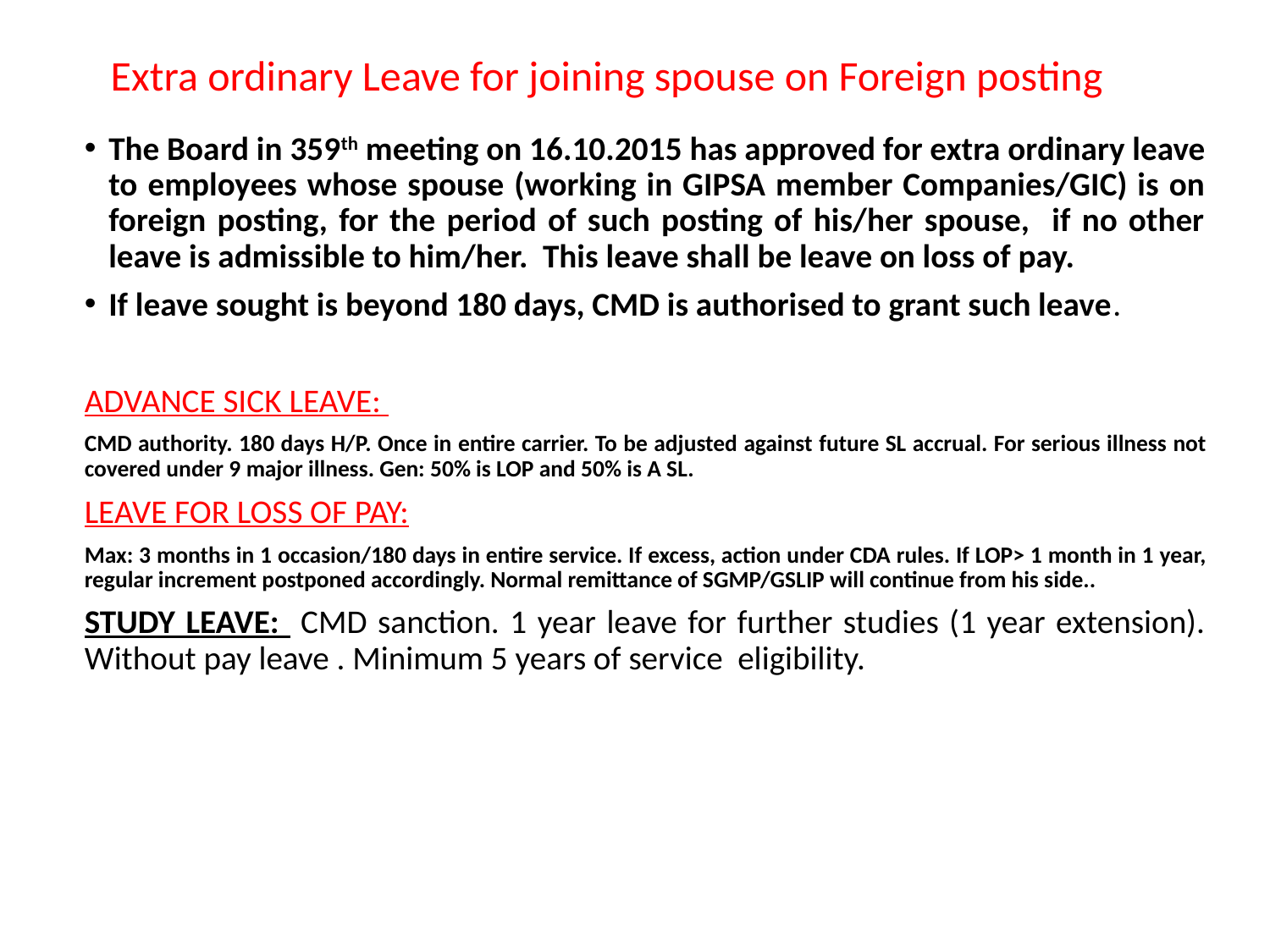

# Extra ordinary Leave for joining spouse on Foreign posting

The Board in 359th meeting on 16.10.2015 has approved for extra ordinary leave to employees whose spouse (working in GIPSA member Companies/GIC) is on foreign posting, for the period of such posting of his/her spouse,  if no other leave is admissible to him/her.  This leave shall be leave on loss of pay.
If leave sought is beyond 180 days, CMD is authorised to grant such leave.

ADVANCE SICK LEAVE:
CMD authority. 180 days H/P. Once in entire carrier. To be adjusted against future SL accrual. For serious illness not covered under 9 major illness. Gen: 50% is LOP and 50% is A SL.
LEAVE FOR LOSS OF PAY:
Max: 3 months in 1 occasion/180 days in entire service. If excess, action under CDA rules. If LOP> 1 month in 1 year, regular increment postponed accordingly. Normal remittance of SGMP/GSLIP will continue from his side..
STUDY LEAVE:  CMD sanction. 1 year leave for further studies (1 year extension). Without pay leave . Minimum 5 years of service  eligibility.